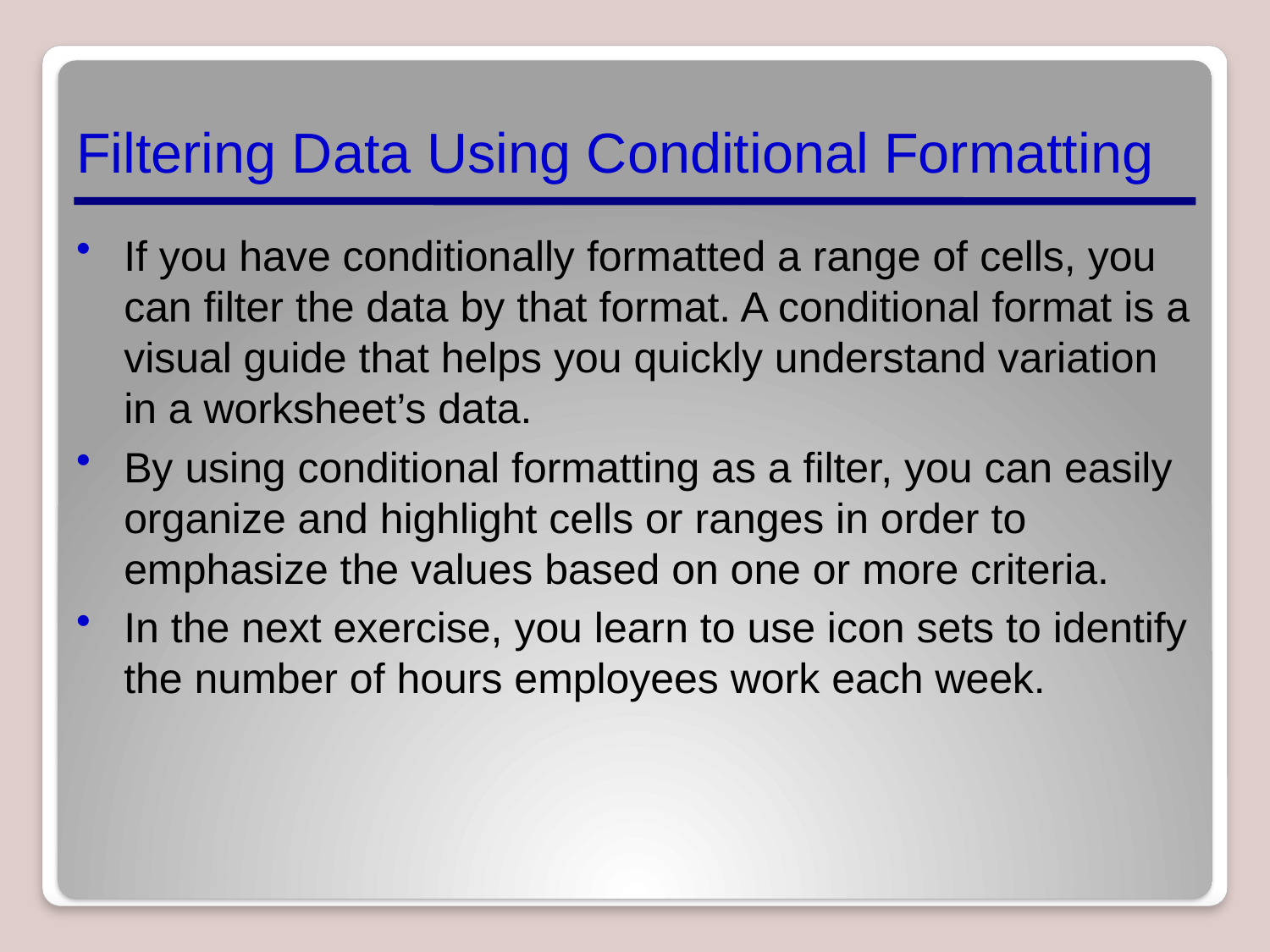

# Filtering Data Using Conditional Formatting
If you have conditionally formatted a range of cells, you can filter the data by that format. A conditional format is a visual guide that helps you quickly understand variation in a worksheet’s data.
By using conditional formatting as a filter, you can easily organize and highlight cells or ranges in order to emphasize the values based on one or more criteria.
In the next exercise, you learn to use icon sets to identify the number of hours employees work each week.